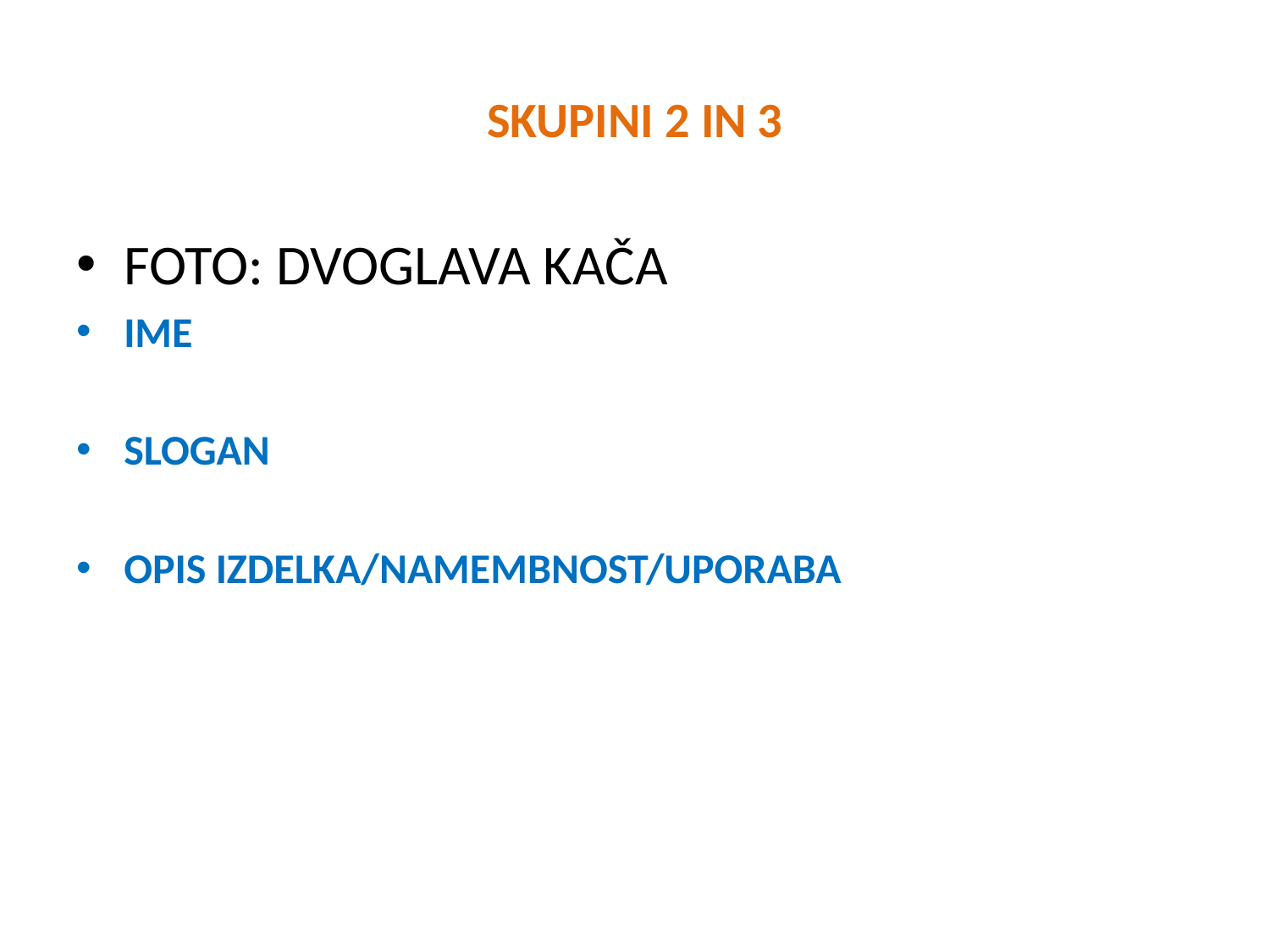

# SKUPINI 2 IN 3
FOTO: DVOGLAVA KAČA
IME

SLOGAN

OPIS IZDELKA/NAMEMBNOST/UPORABA